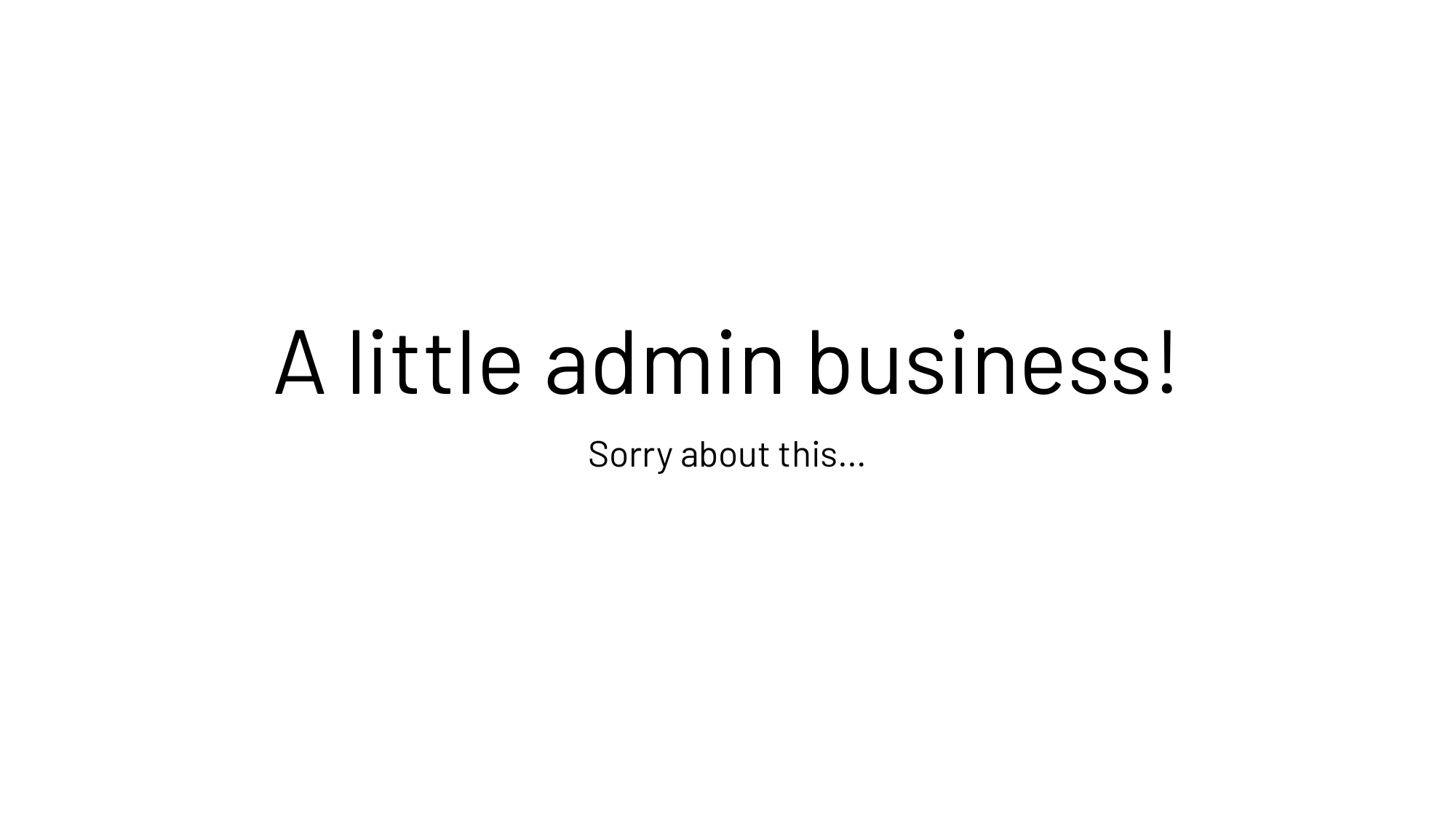

# A little admin business!
Sorry about this…